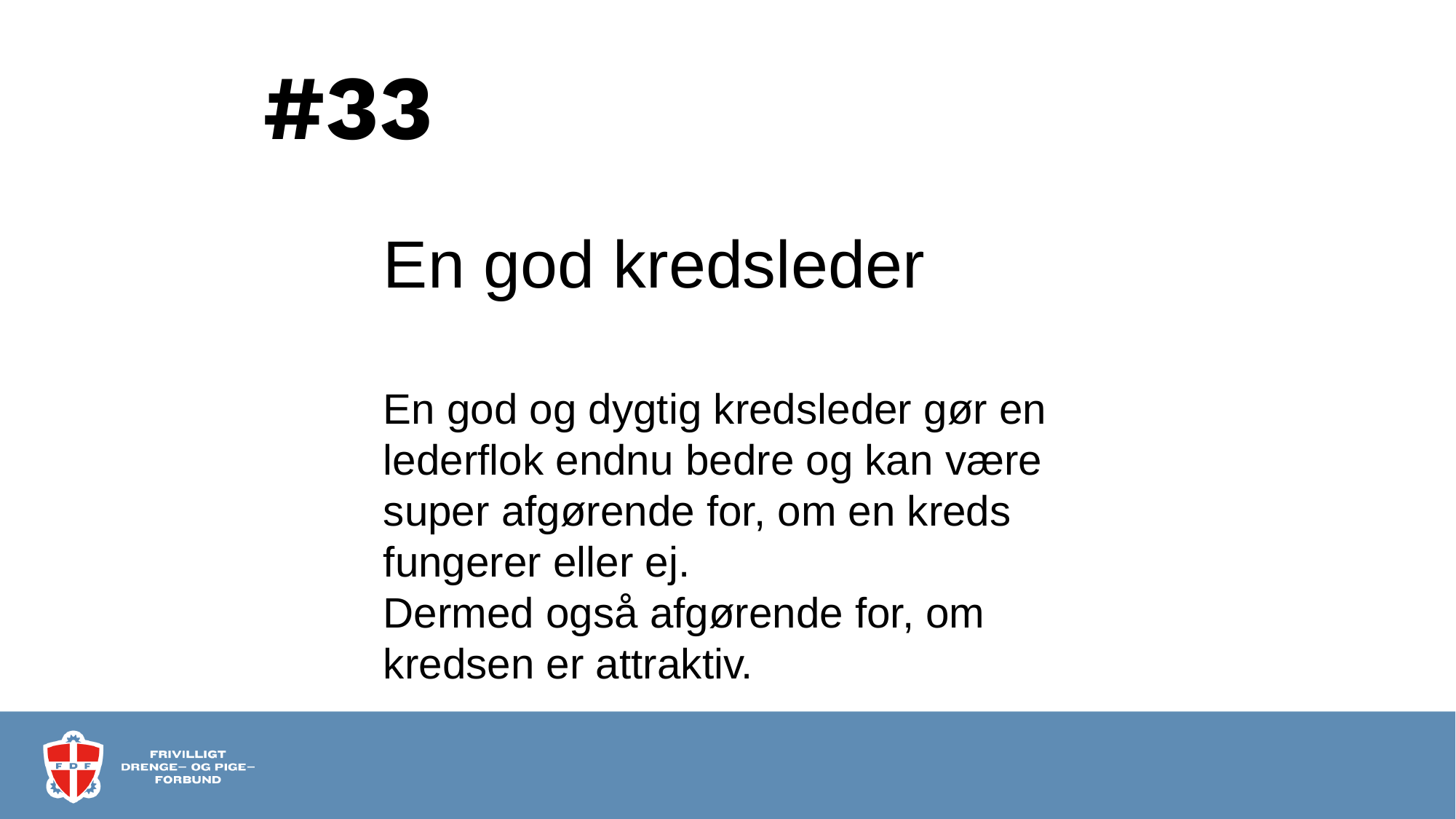

# #33
En god kredsleder
En god og dygtig kredsleder gør en lederflok endnu bedre og kan være super afgørende for, om en kreds fungerer eller ej.
Dermed også afgørende for, om kredsen er attraktiv.